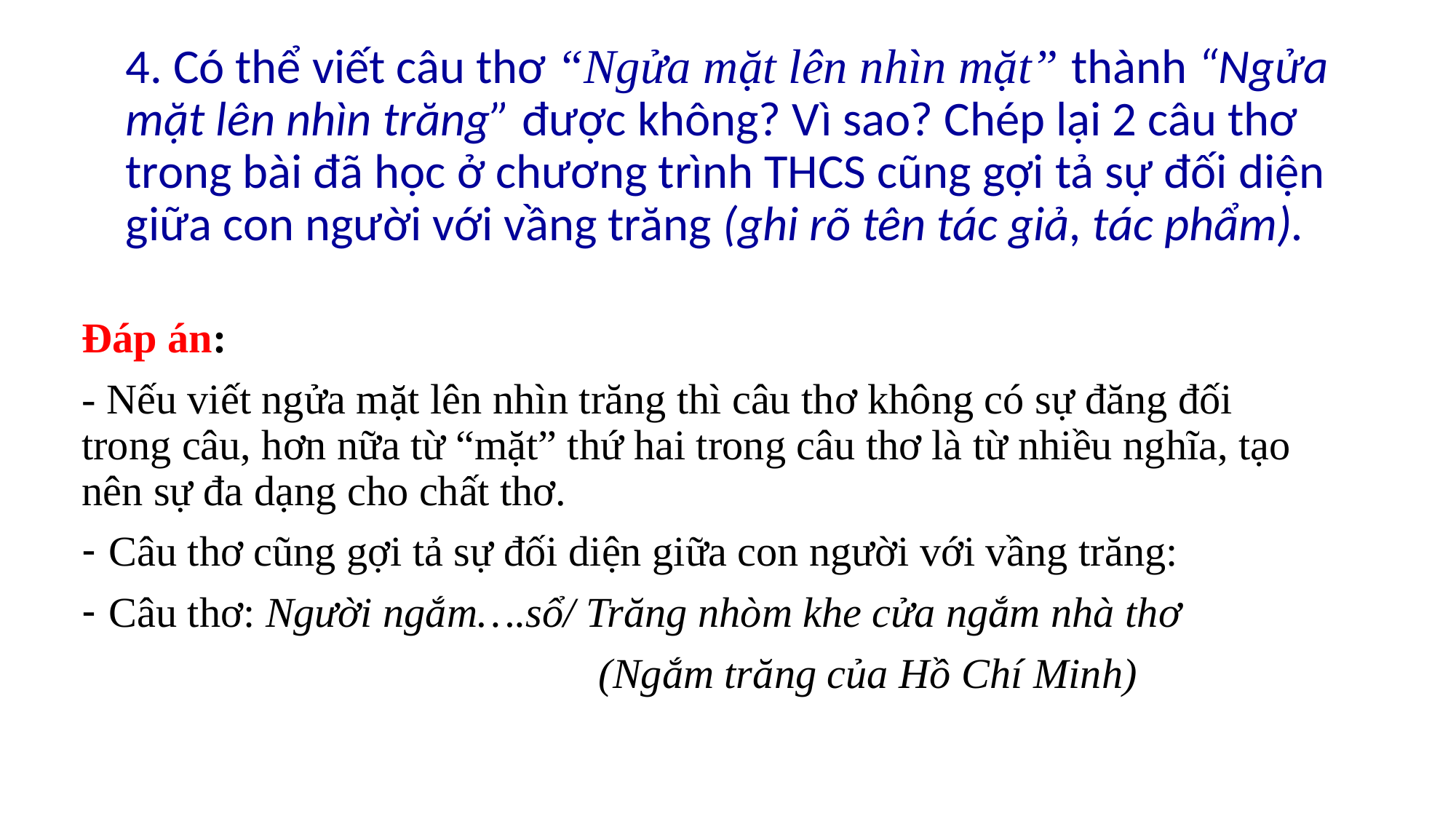

# 4. Có thể viết câu thơ “Ngửa mặt lên nhìn mặt” thành “Ngửa mặt lên nhìn trăng” được không? Vì sao? Chép lại 2 câu thơ trong bài đã học ở chương trình THCS cũng gợi tả sự đối diện giữa con người với vầng trăng (ghi rõ tên tác giả, tác phẩm).
Đáp án:
- Nếu viết ngửa mặt lên nhìn trăng thì câu thơ không có sự đăng đối trong câu, hơn nữa từ “mặt” thứ hai trong câu thơ là từ nhiều nghĩa, tạo nên sự đa dạng cho chất thơ.
Câu thơ cũng gợi tả sự đối diện giữa con người với vầng trăng:
Câu thơ: Người ngắm….sổ/ Trăng nhòm khe cửa ngắm nhà thơ
                                                 (Ngắm trăng của Hồ Chí Minh)